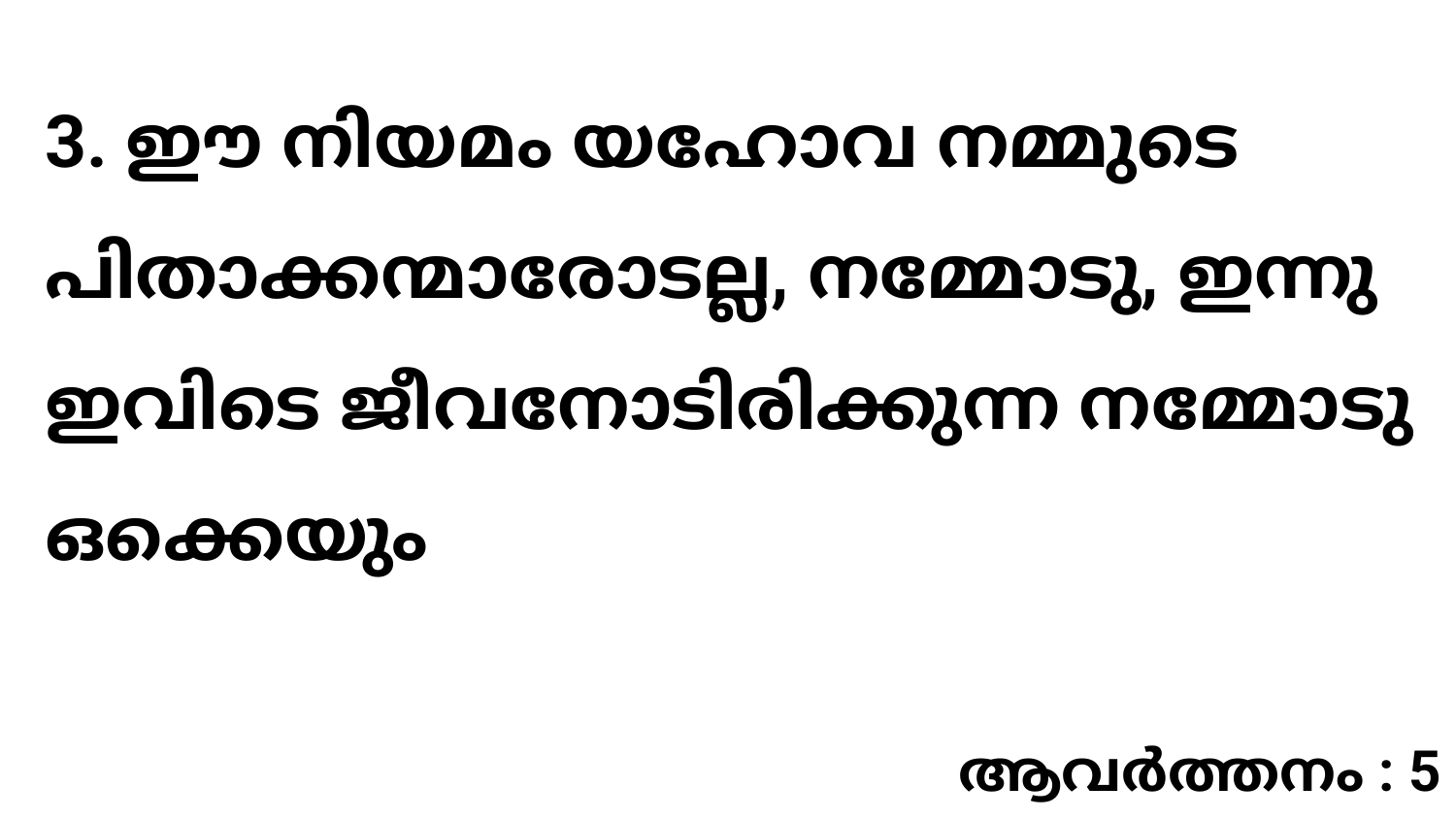

3. ഈ നിയമം യഹോവ നമ്മുടെ പിതാക്കന്മാരോടല്ല, നമ്മോടു, ഇന്നു ഇവിടെ ജീവനോടിരിക്കുന്ന നമ്മോടു ഒക്കെയും
ആവർത്തനം : 5